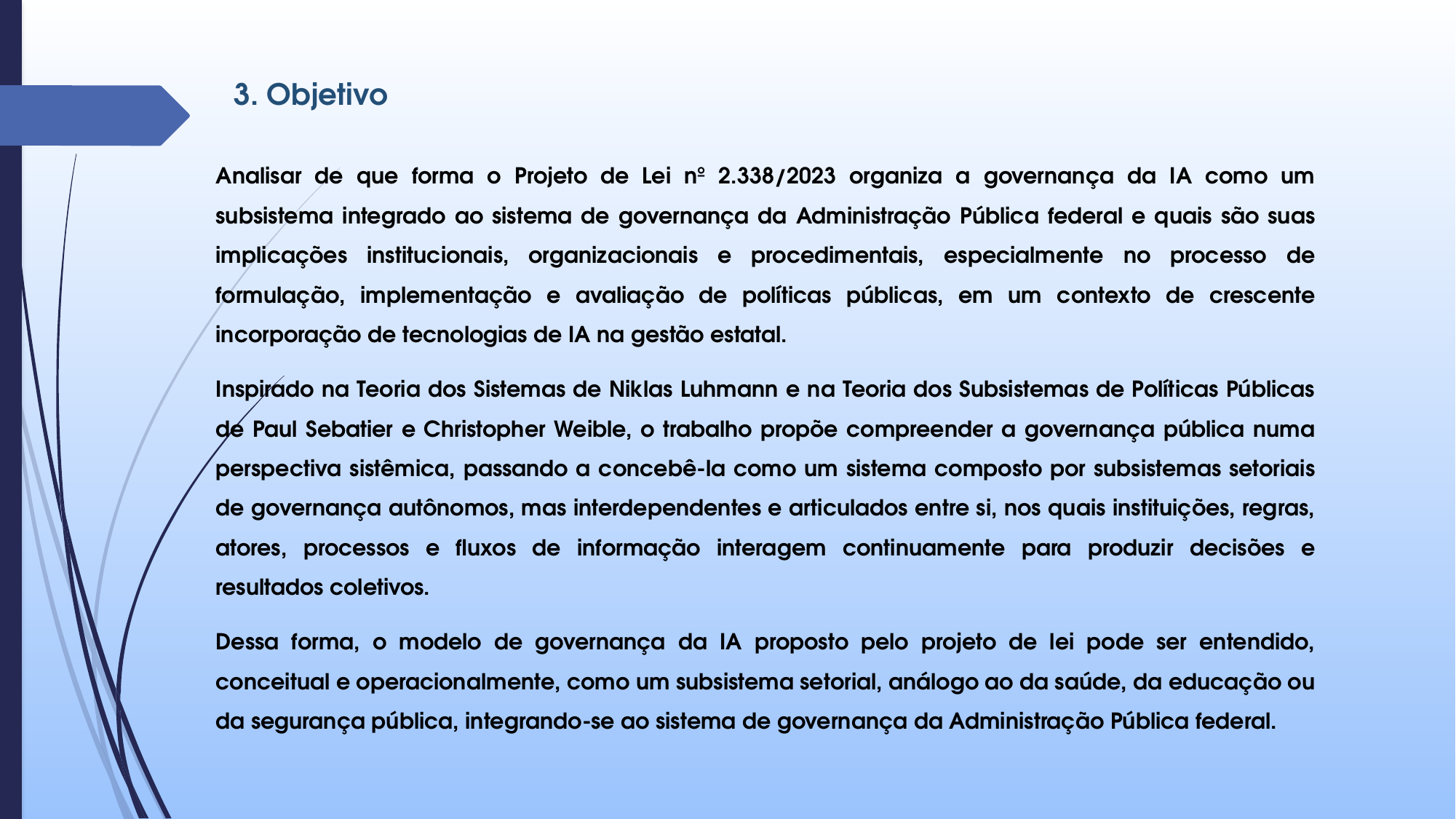

# 3. Objetivo
Analisar de que forma o Projeto de Lei nº 2.338/2023 organiza a governança da IA como um subsistema integrado ao sistema de governança da Administração Pública federal e quais são suas implicações institucionais, organizacionais e procedimentais, especialmente no processo de formulação, implementação e avaliação de políticas públicas, em um contexto de crescente incorporação de tecnologias de IA na gestão estatal.
Inspirado na Teoria dos Sistemas de Niklas Luhmann e na Teoria dos Subsistemas de Políticas Públicas de Paul Sebatier e Christopher Weible, o trabalho propõe compreender a governança pública numa perspectiva sistêmica, passando a concebê-la como um sistema composto por subsistemas setoriais de governança autônomos, mas interdependentes e articulados entre si, nos quais instituições, regras, atores, processos e fluxos de informação interagem continuamente para produzir decisões e resultados coletivos.
Dessa forma, o modelo de governança da IA proposto pelo projeto de lei pode ser entendido, conceitual e operacionalmente, como um subsistema setorial, análogo ao da saúde, da educação ou da segurança pública, integrando-se ao sistema de governança da Administração Pública federal.